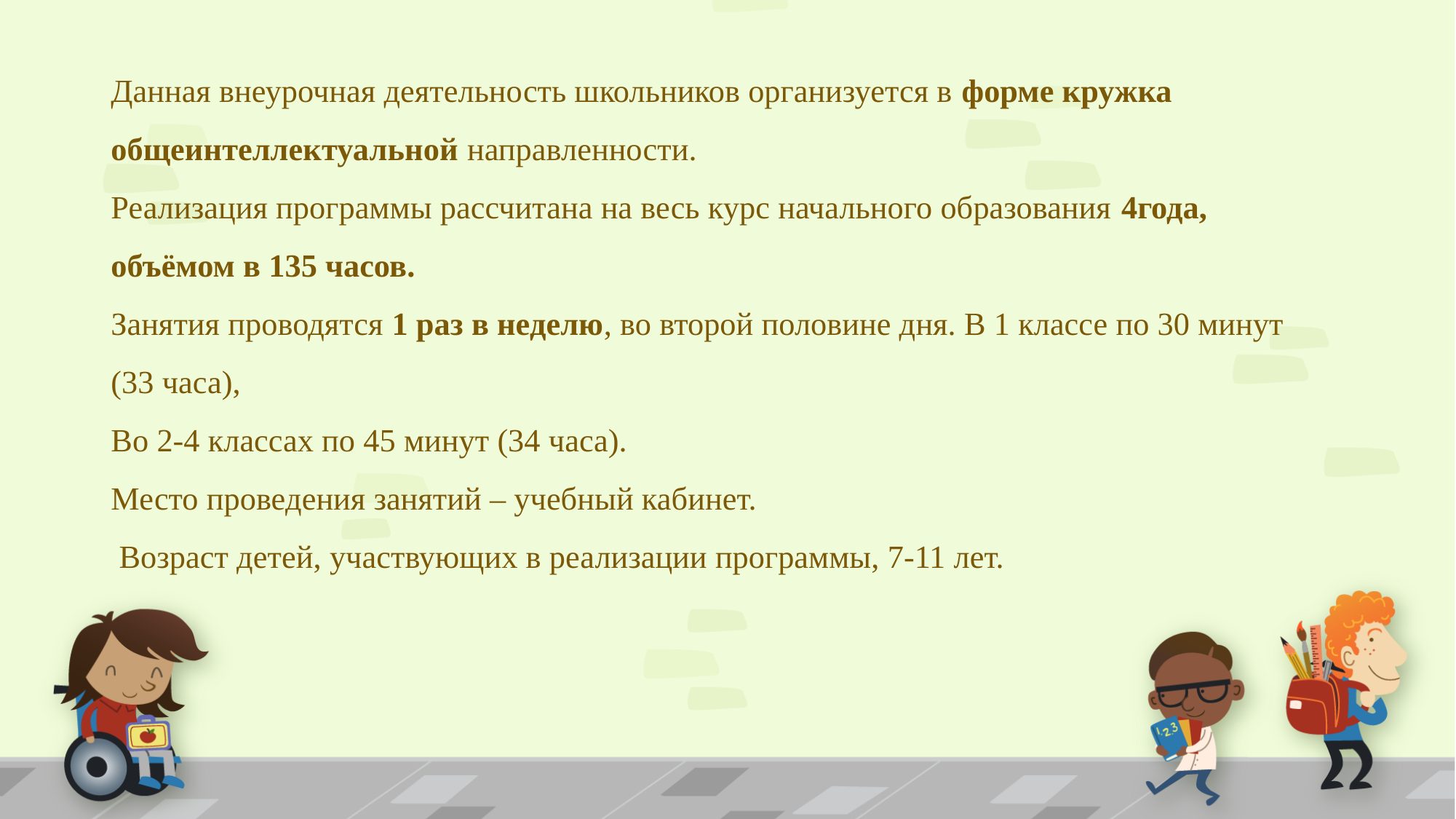

# Данная внеурочная деятельность школьников организуется в форме кружка общеинтеллектуальной направленности. Реализация программы рассчитана на весь курс начального образования 4года, объёмом в 135 часов. Занятия проводятся 1 раз в неделю, во второй половине дня. В 1 классе по 30 минут (33 часа), Во 2-4 классах по 45 минут (34 часа). Место проведения занятий – учебный кабинет. Возраст детей, участвующих в реализации программы, 7-11 лет.